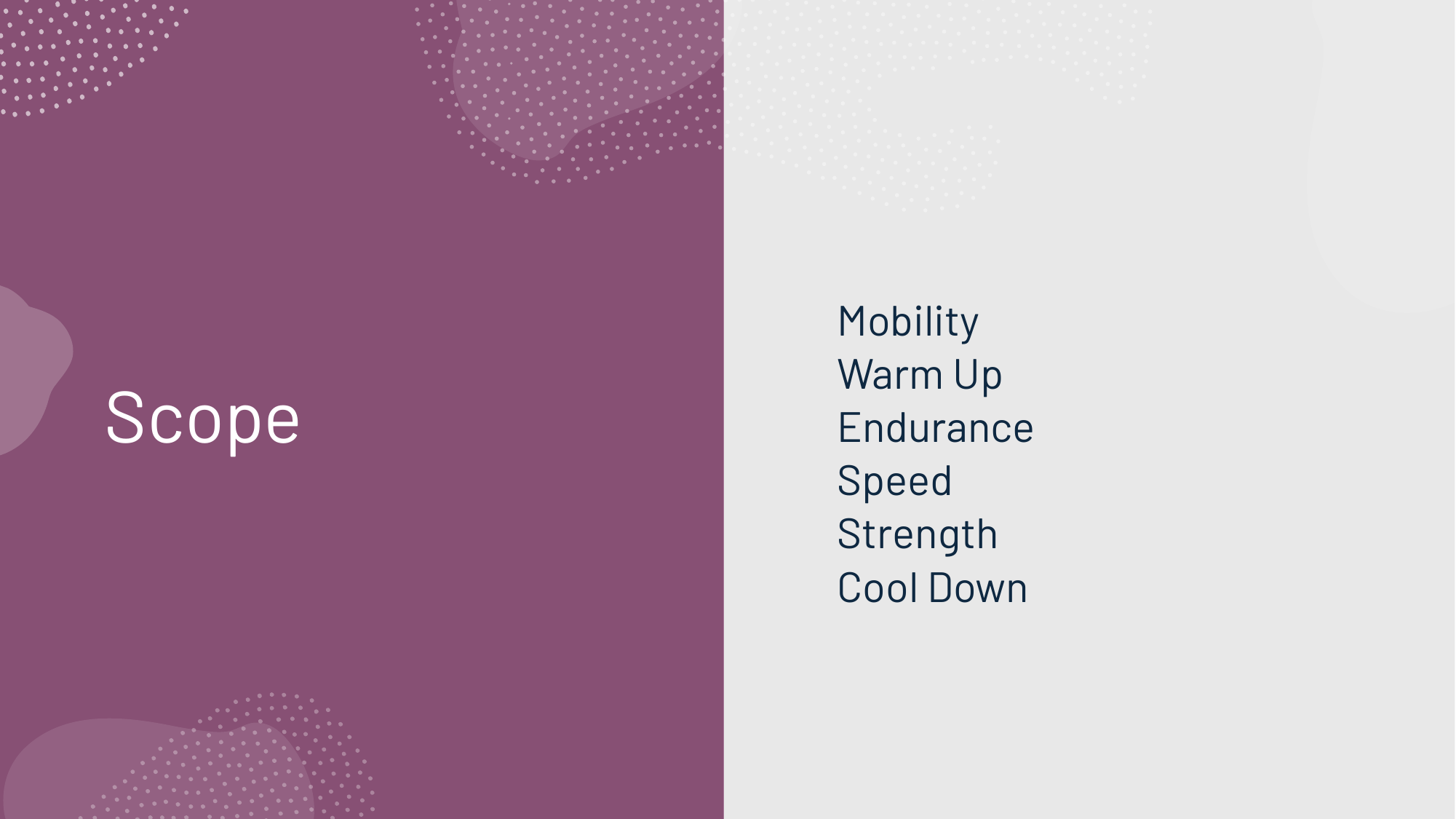

Mobility
Warm Up
Endurance
Speed
Strength
Cool Down

# Scope